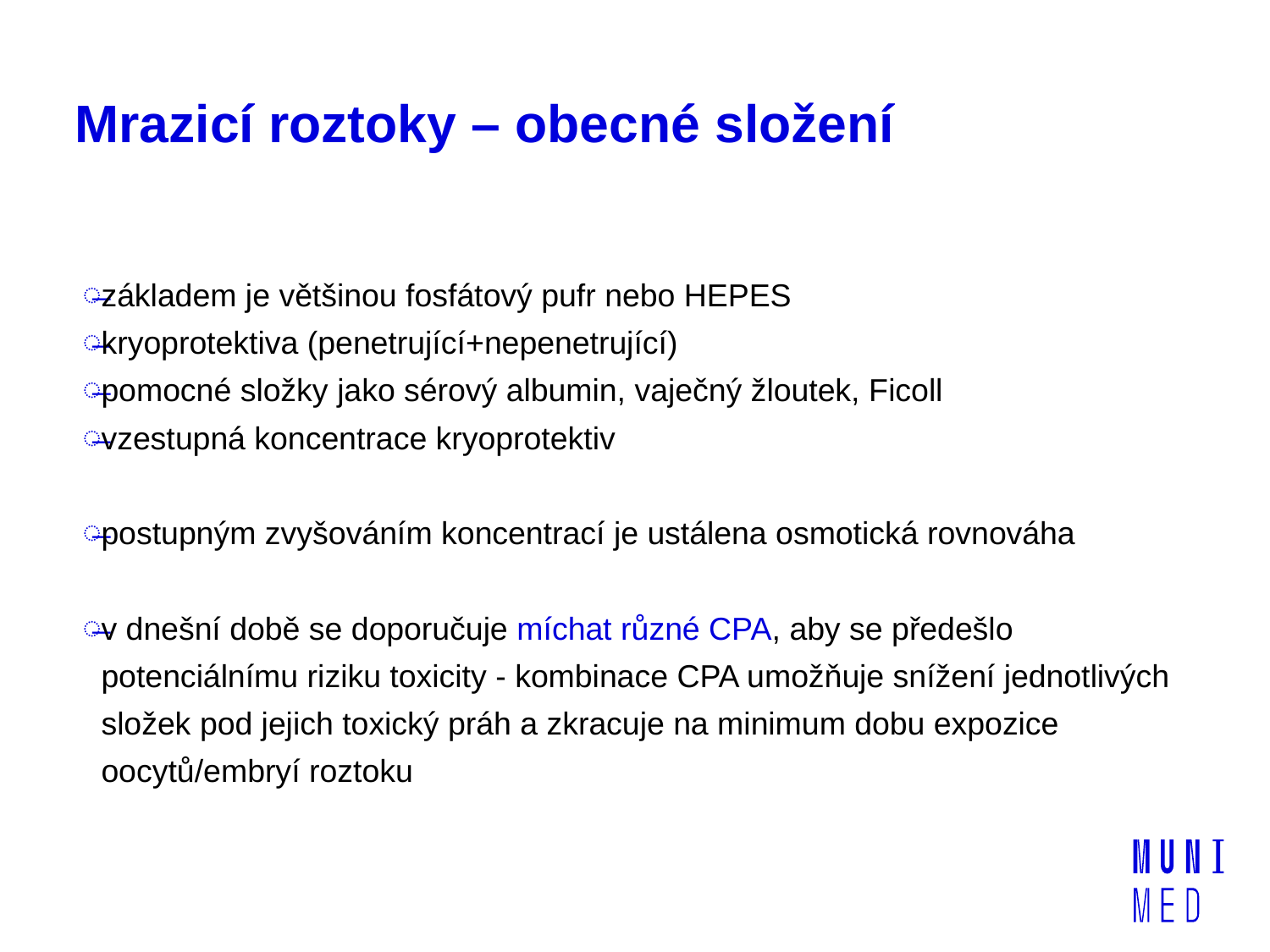

# Mrazicí roztoky – obecné složení
základem je většinou fosfátový pufr nebo HEPES
kryoprotektiva (penetrující+nepenetrující)
pomocné složky jako sérový albumin, vaječný žloutek, Ficoll
vzestupná koncentrace kryoprotektiv

postupným zvyšováním koncentrací je ustálena osmotická rovnováha

v dnešní době se doporučuje míchat různé CPA, aby se předešlo potenciálnímu riziku toxicity - kombinace CPA umožňuje snížení jednotlivých složek pod jejich toxický práh a zkracuje na minimum dobu expozice oocytů/embryí roztoku